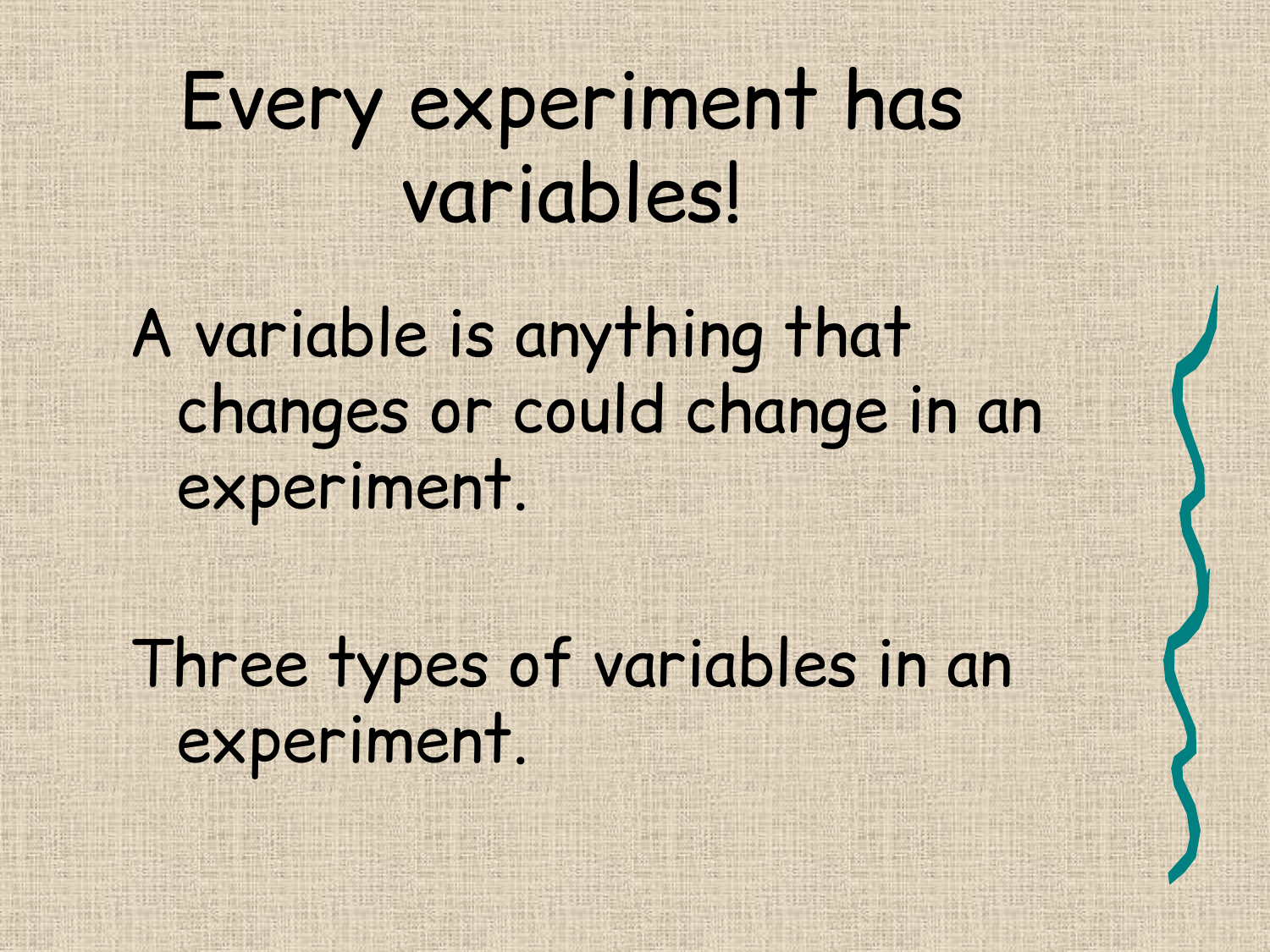

# Every experiment has variables!
A variable is anything that changes or could change in an experiment.

Three types of variables in an experiment.